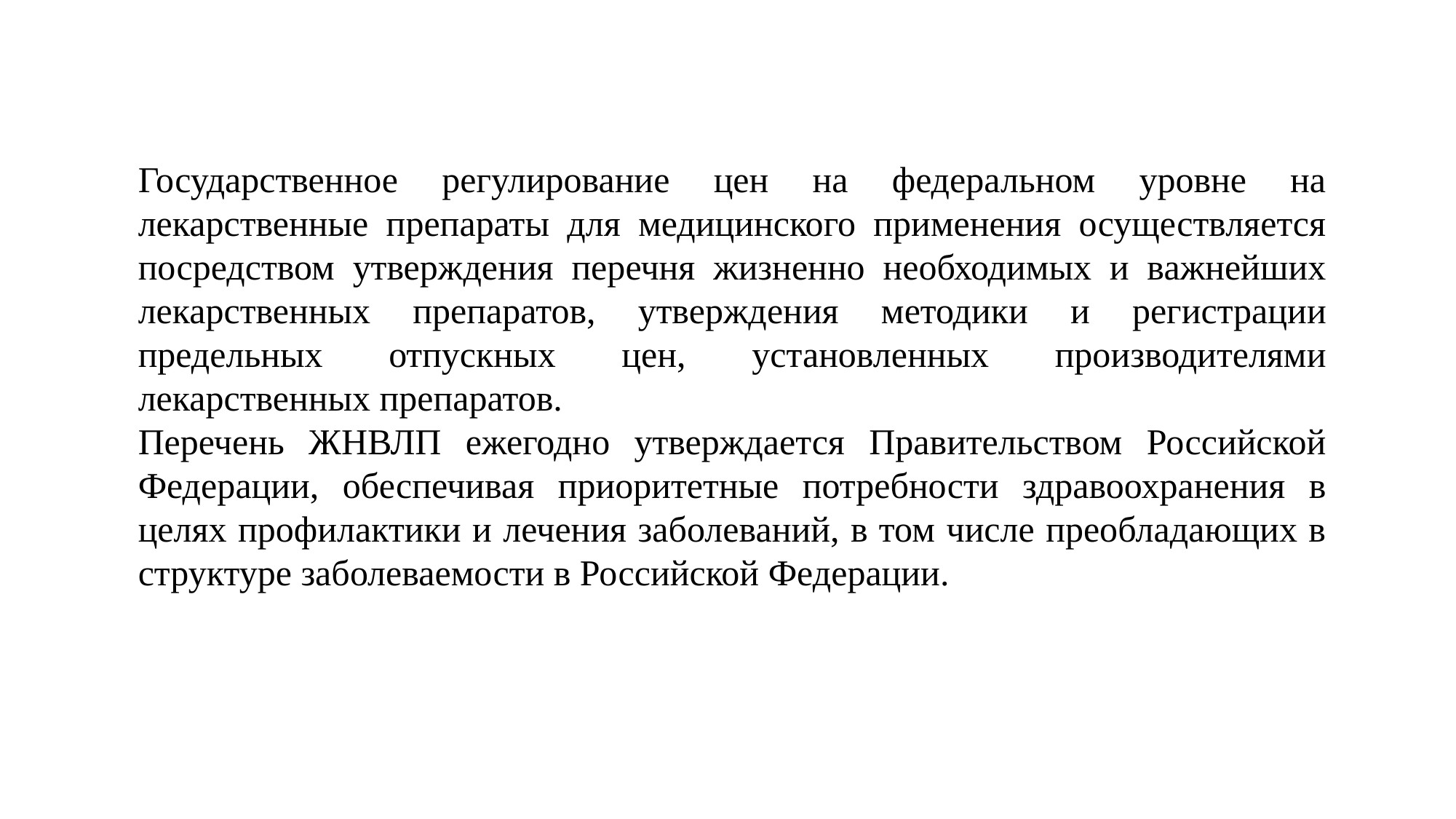

Государственное регулирование цен на федеральном уровне на лекарственные препараты для медицинского применения осуществляется посредством утверждения перечня жизненно необходимых и важнейших лекарственных препаратов, утверждения методики и регистрации предельных отпускных цен, установленных производителями лекарственных препаратов.
Перечень ЖНВЛП ежегодно утверждается Правительством Российской Федерации, обеспечивая приоритетные потребности здравоохранения в целях профилактики и лечения заболеваний, в том числе преобладающих в структуре заболеваемости в Российской Федерации.